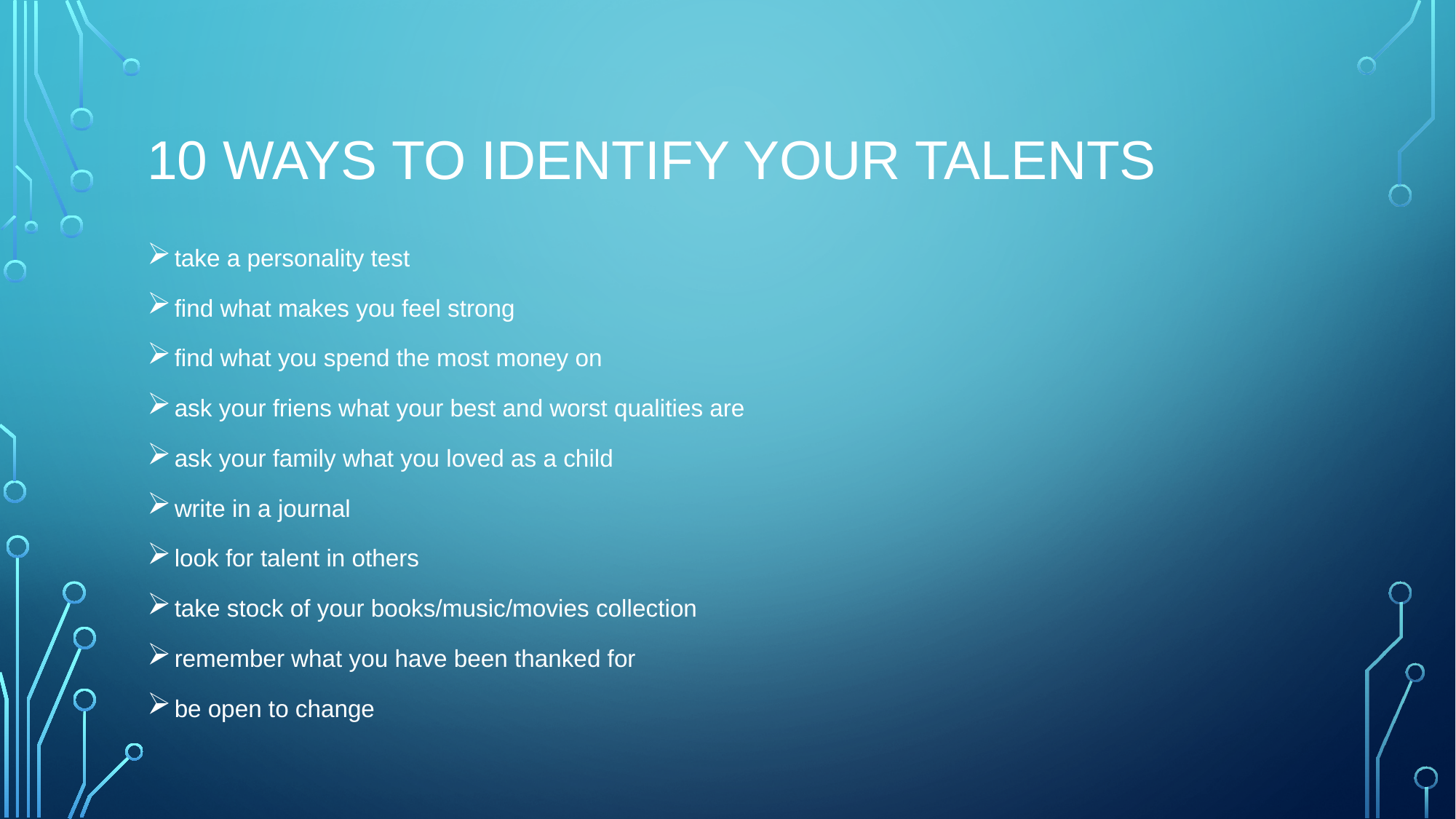

# 10 ways to identify your talents
take a personality test
find what makes you feel strong
find what you spend the most money on
ask your friens what your best and worst qualities are
ask your family what you loved as a child
write in a journal
look for talent in others
take stock of your books/music/movies collection
remember what you have been thanked for
be open to change